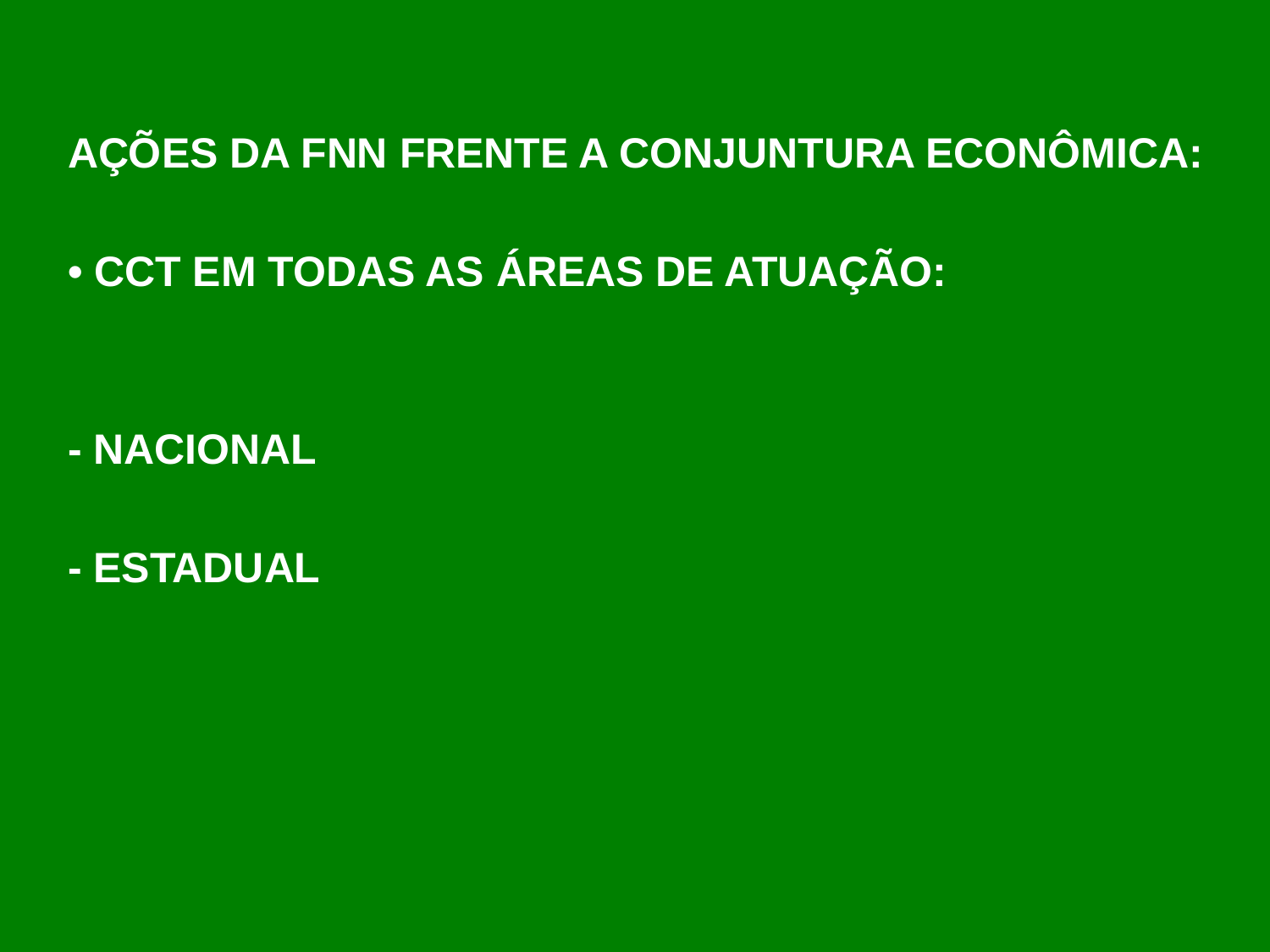

AÇÕES DA FNN FRENTE A conjuntura econômica:

• CCT em todas as áreas de atuação:

- Nacional

- Estadual